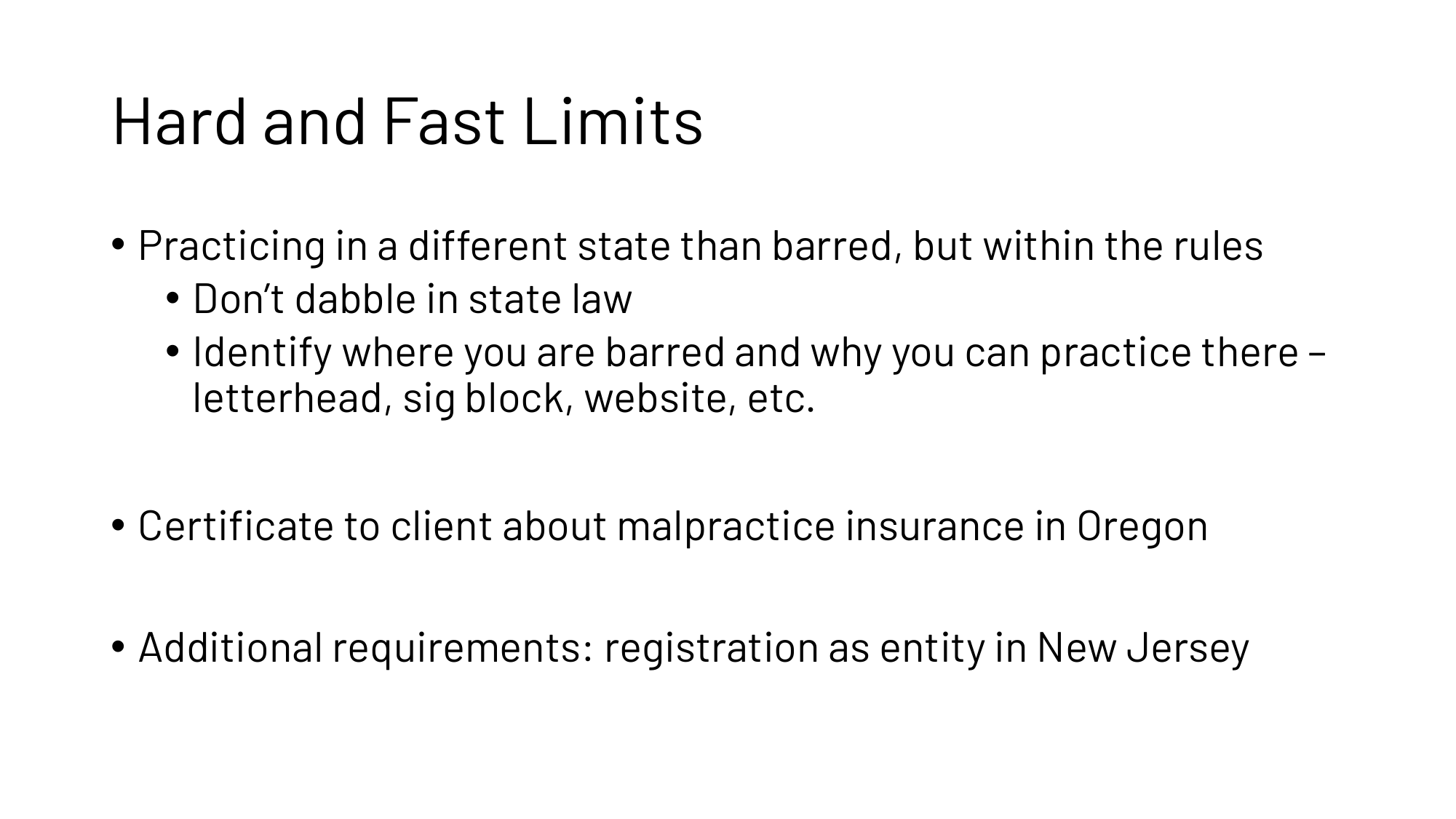

# Hard and Fast Limits
Practicing in a different state than barred, but within the rules
Don’t dabble in state law
Identify where you are barred and why you can practice there – letterhead, sig block, website, etc.

Certificate to client about malpractice insurance in Oregon

Additional requirements: registration as entity in New Jersey